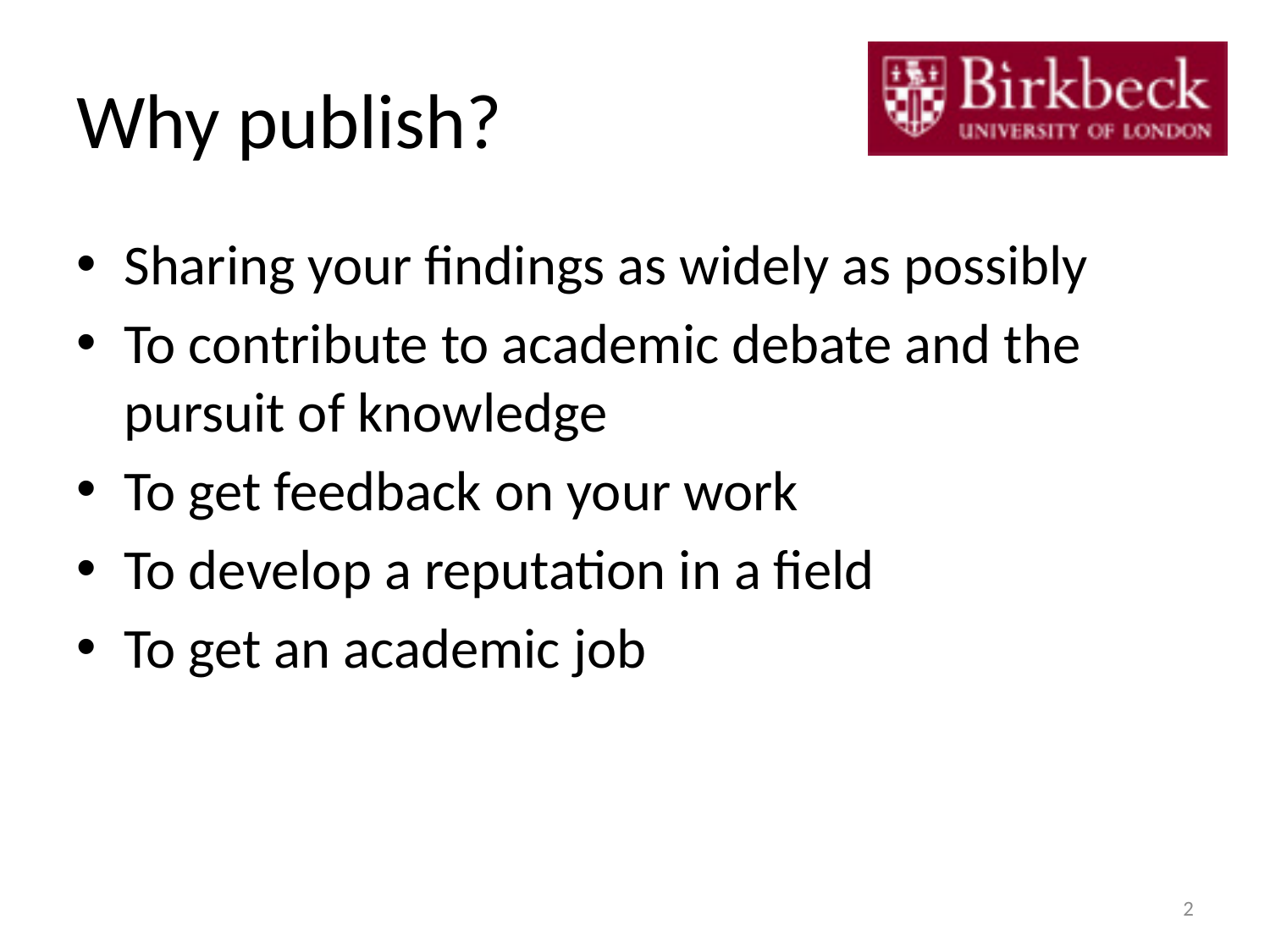

# Why publish?
Sharing your findings as widely as possibly
To contribute to academic debate and the pursuit of knowledge
To get feedback on your work
To develop a reputation in a field
To get an academic job
2